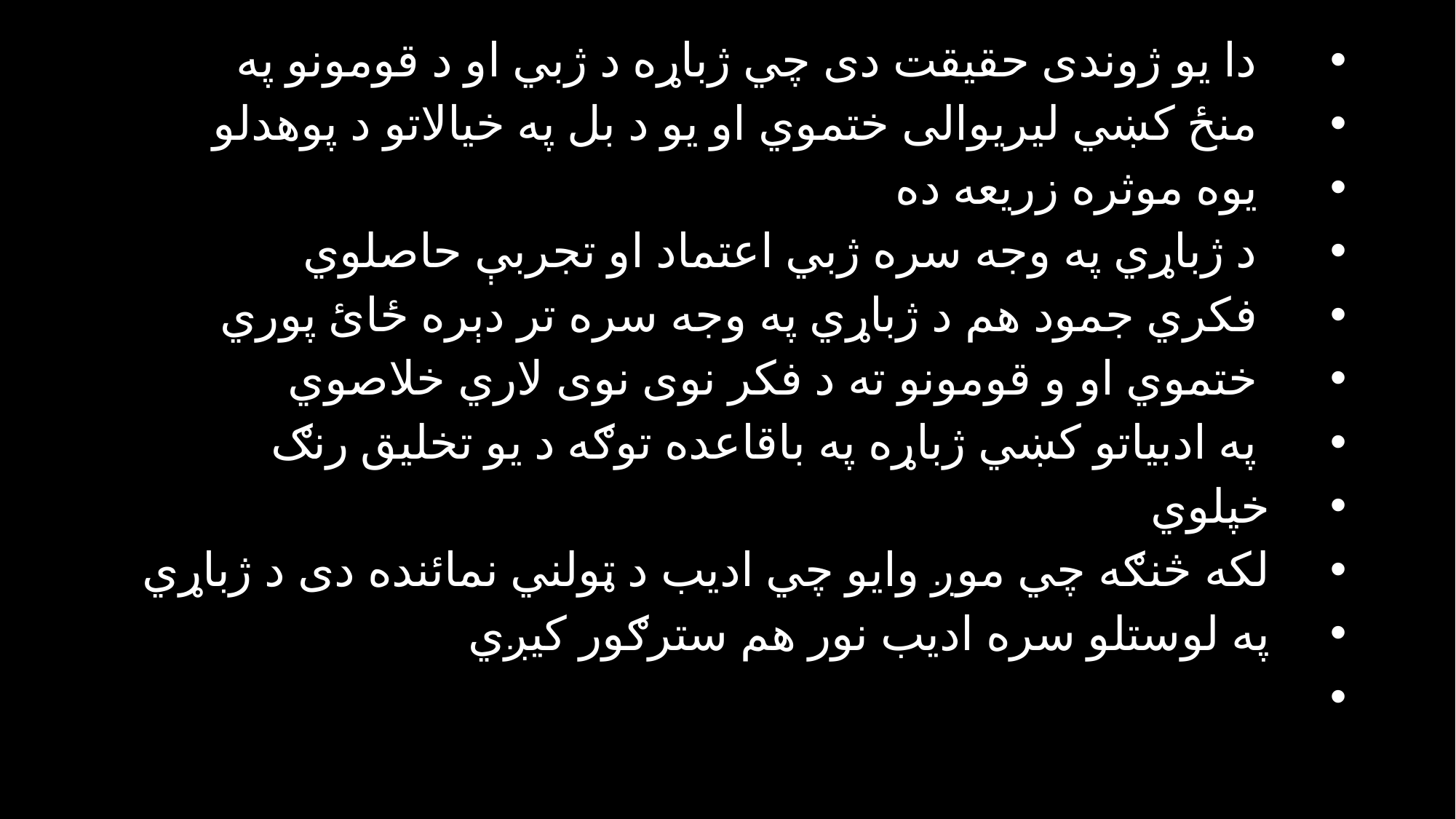

دا يو ژوندی حقيقت دی چي ژباړه د ژبي او د قومونو په
     منځ کښي ليريوالی ختموي او يو د بل په خيالاتو د پوهدلو
     يوه موثره زريعه ده
     د ژباړي په وجه سره ژبي اعتماد او تجربې حاصلوي
     فکري جمود هم د ژباړي په وجه سره تر دېره ځائ پوري
     ختموي او و قومونو ته د فکر نوی نوی لاري خلاصوي
     په ادبياتو کښي ژباړه په باقاعده توګه د يو تخليق رنګ
    خپلوي
    لکه څنګه چي موږ وايو چي اديب د ټولني نمائنده دی د ژباړي
    په لوستلو سره اديب نور هم سترګور کيږي